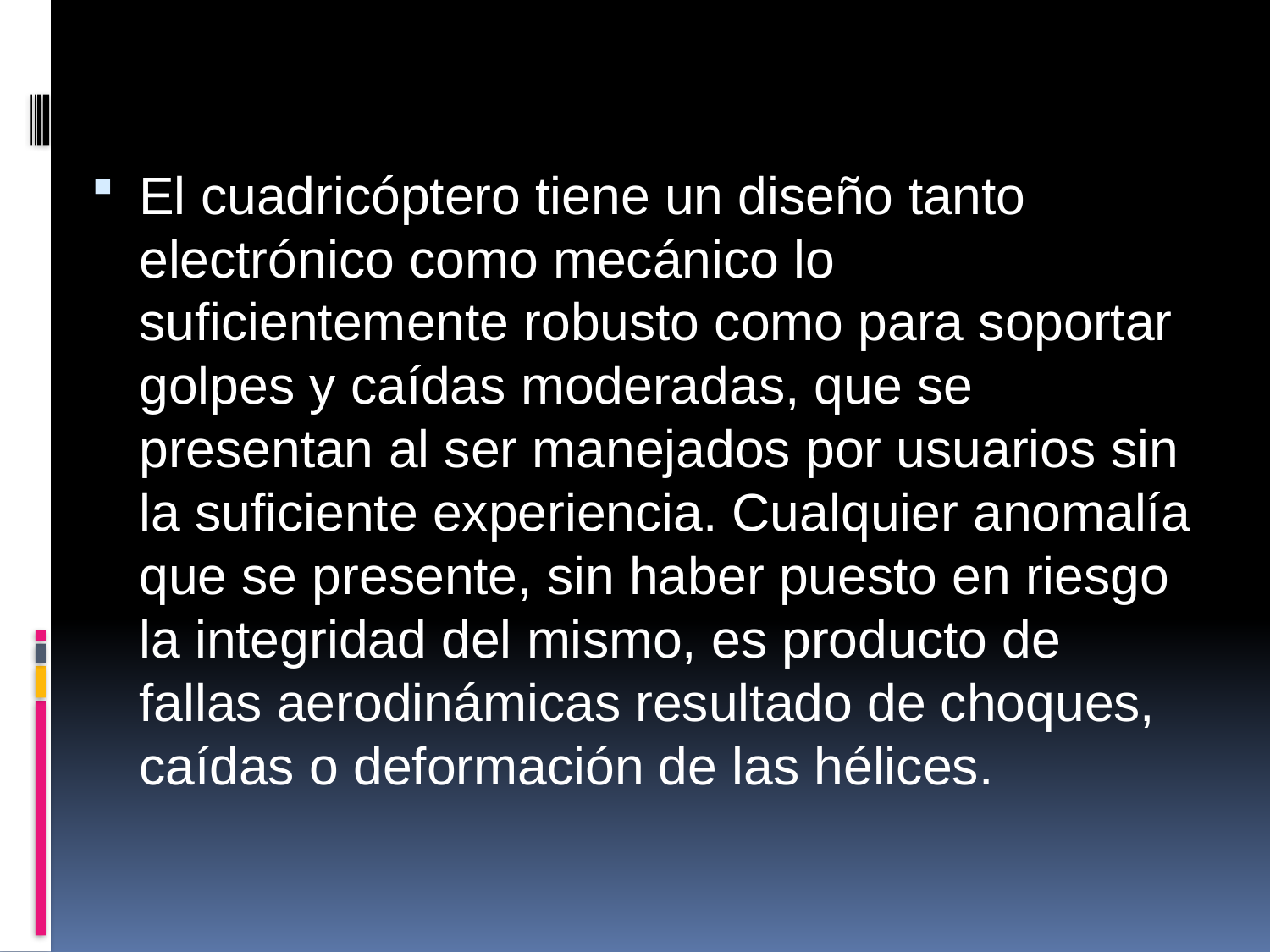

El cuadricóptero tiene un diseño tanto electrónico como mecánico lo suficientemente robusto como para soportar golpes y caídas moderadas, que se presentan al ser manejados por usuarios sin la suficiente experiencia. Cualquier anomalía que se presente, sin haber puesto en riesgo la integridad del mismo, es producto de fallas aerodinámicas resultado de choques, caídas o deformación de las hélices.